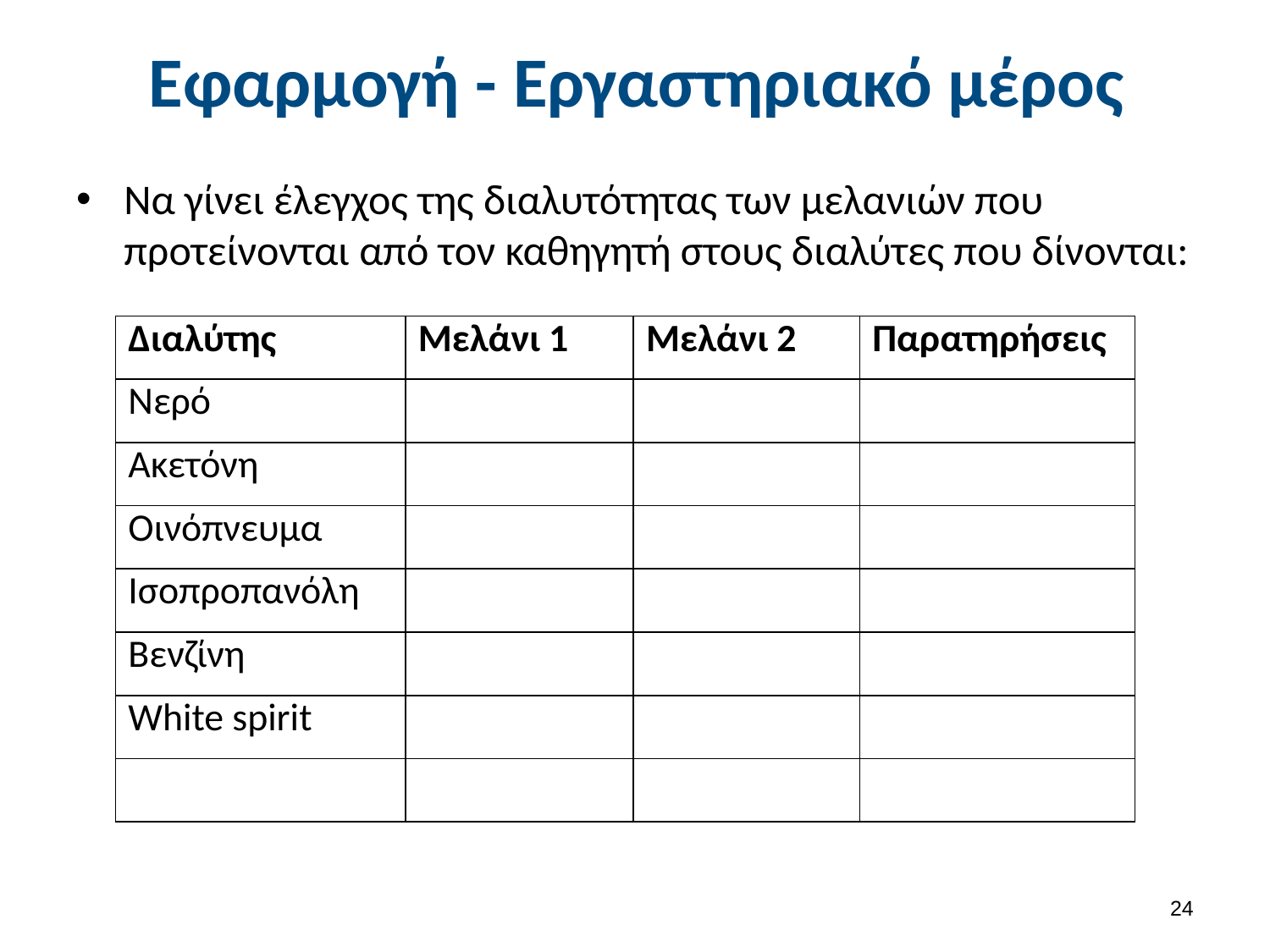

# Εφαρμογή - Εργαστηριακό μέρος
Να γίνει έλεγχος της διαλυτότητας των μελανιών που προτείνονται από τον καθηγητή στους διαλύτες που δίνονται:

| Διαλύτης | Μελάνι 1 | Μελάνι 2 | Παρατηρήσεις |
| --- | --- | --- | --- |
| Νερό |  |  |  |
| Ακετόνη |  |  |  |
| Οινόπνευμα |  |  |  |
| Ισοπροπανόλη |  |  |  |
| Βενζίνη |  |  |  |
| White spirit |  |  |  |
|  |  |  |  |
24